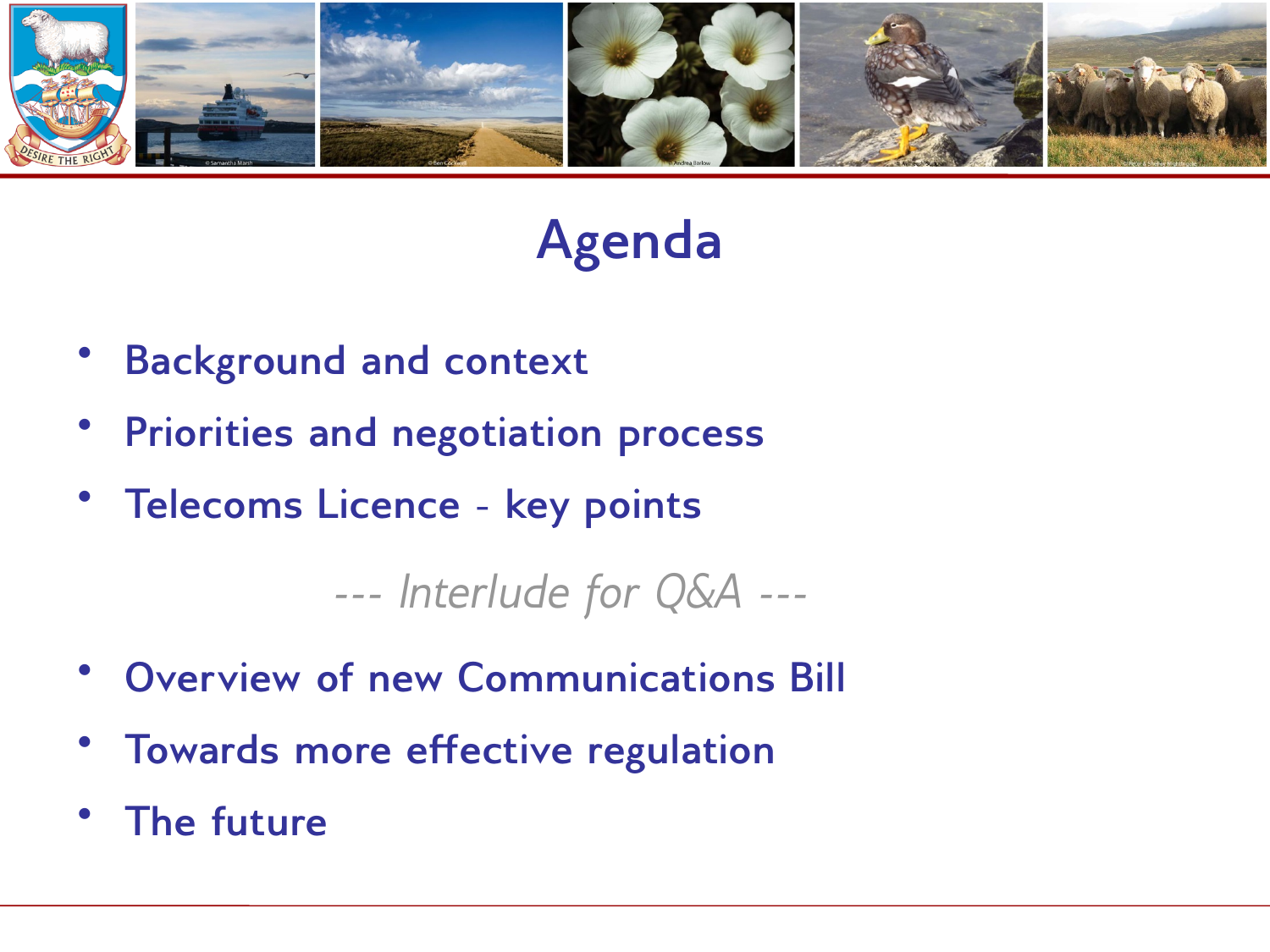

# Agenda
Background and context
Priorities and negotiation process
Telecoms Licence - key points
		--- Interlude for Q&A ---
Overview of new Communications Bill
Towards more effective regulation
The future